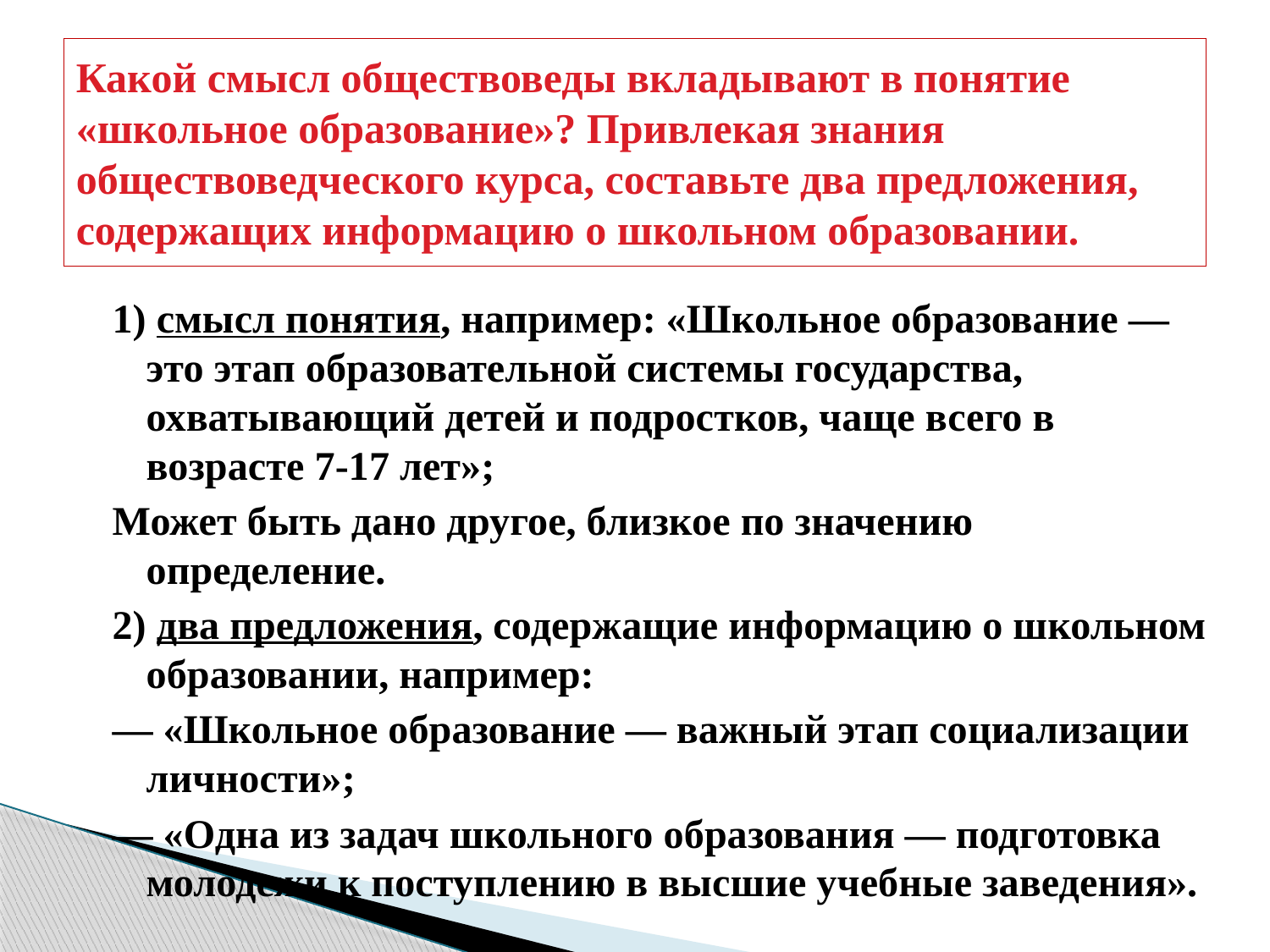

# Какой смысл обществоведы вкладывают в понятие «школьное образование»? Привлекая знания обществоведческого курса, составьте два предложения, содержащих информацию о школьном образовании.
1) смысл понятия, например: «Школьное образование — это этап образовательной системы государства, охватывающий детей и подростков, чаще всего в возрасте 7-17 лет»;
Может быть дано другое, близкое по значению определение.
2) два предложения, содержащие информацию о школьном образовании, например:
— «Школьное образование — важный этап социализации личности»;
— «Одна из задач школьного образования — подготовка молодежи к поступлению в высшие учебные заведения».